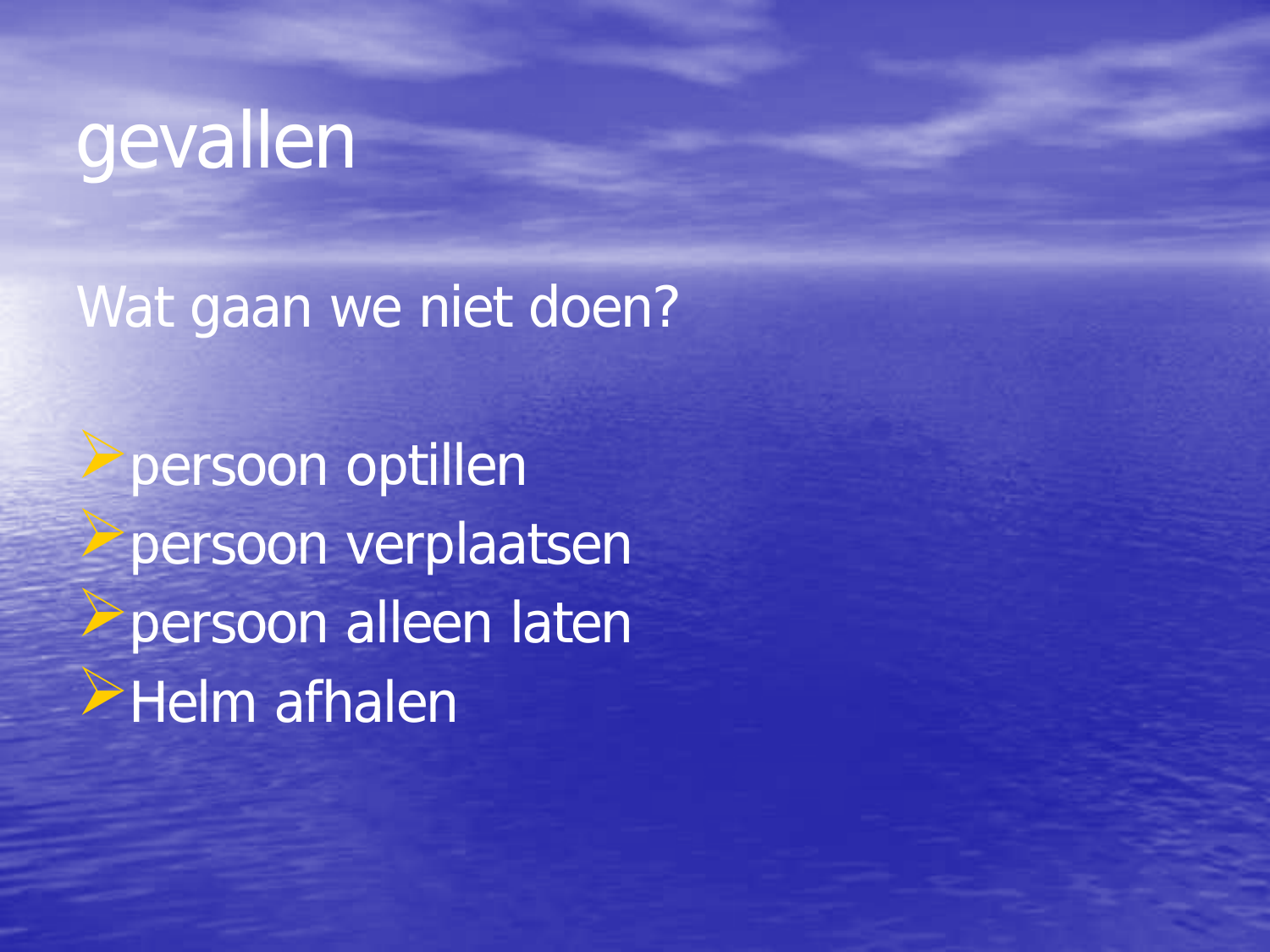

gevallen
Wat gaan we niet doen?

persoon optillen
persoon verplaatsen
persoon alleen laten
Helm afhalen